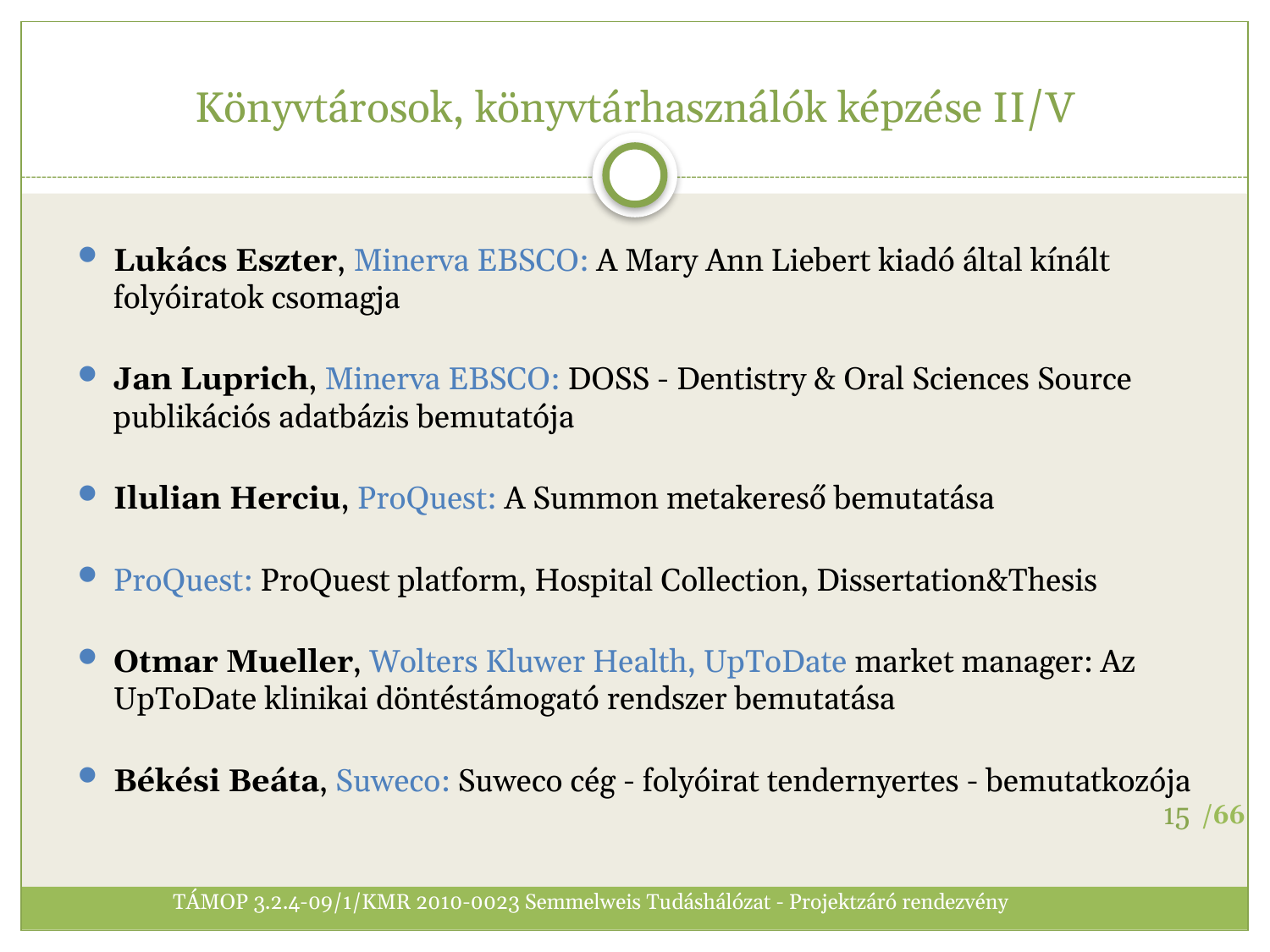

# Könyvtárosok, könyvtárhasználók képzése II/V
Lukács Eszter, Minerva EBSCO: A Mary Ann Liebert kiadó által kínált folyóiratok csomagja
Jan Luprich, Minerva EBSCO: DOSS - Dentistry & Oral Sciences Source publikációs adatbázis bemutatója
Ilulian Herciu, ProQuest: A Summon metakereső bemutatása
ProQuest: ProQuest platform, Hospital Collection, Dissertation&Thesis
Otmar Mueller, Wolters Kluwer Health, UpToDate market manager: Az UpToDate klinikai döntéstámogató rendszer bemutatása
Békési Beáta, Suweco: Suweco cég - folyóirat tendernyertes - bemutatkozója

15
TÁMOP 3.2.4-09/1/KMR 2010-0023 Semmelweis Tudáshálózat - Projektzáró rendezvény